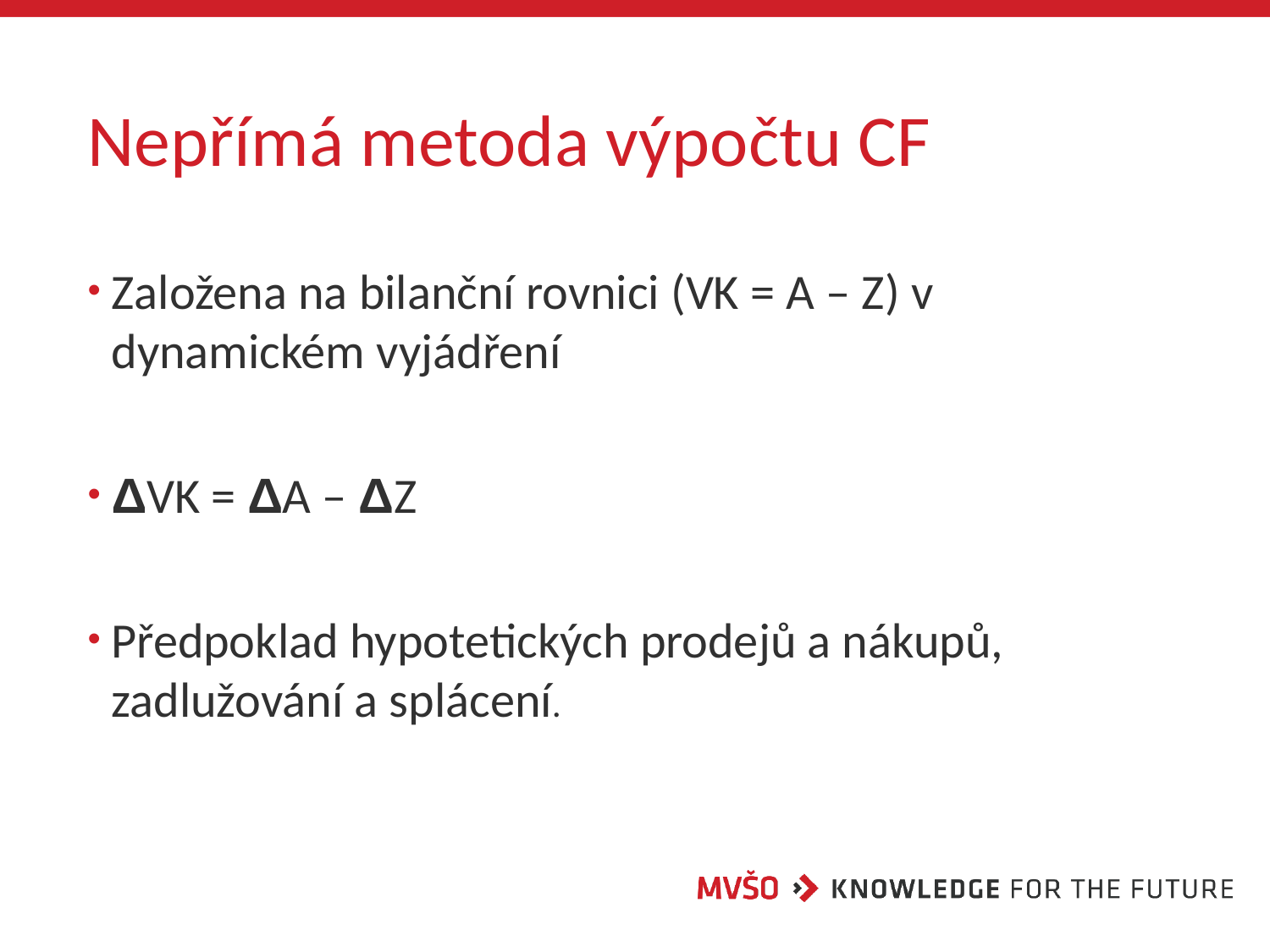

# Nepřímá metoda výpočtu CF
Založena na bilanční rovnici (VK = A – Z) v dynamickém vyjádření

ΔVK = ΔA – ΔZ

Předpoklad hypotetických prodejů a nákupů, zadlužování a splácení.